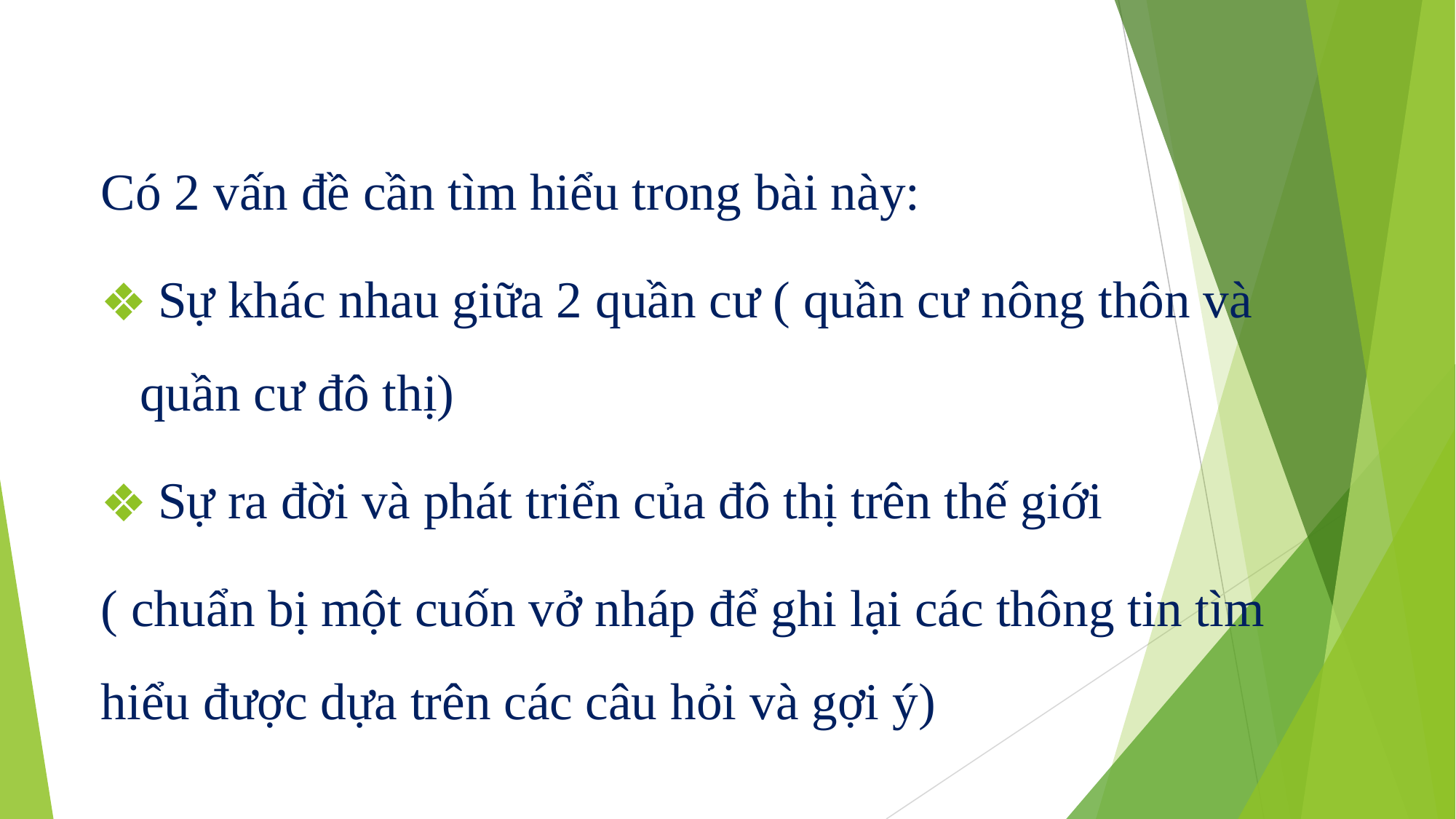

Có 2 vấn đề cần tìm hiểu trong bài này:
 Sự khác nhau giữa 2 quần cư ( quần cư nông thôn và quần cư đô thị)
 Sự ra đời và phát triển của đô thị trên thế giới
( chuẩn bị một cuốn vở nháp để ghi lại các thông tin tìm hiểu được dựa trên các câu hỏi và gợi ý)